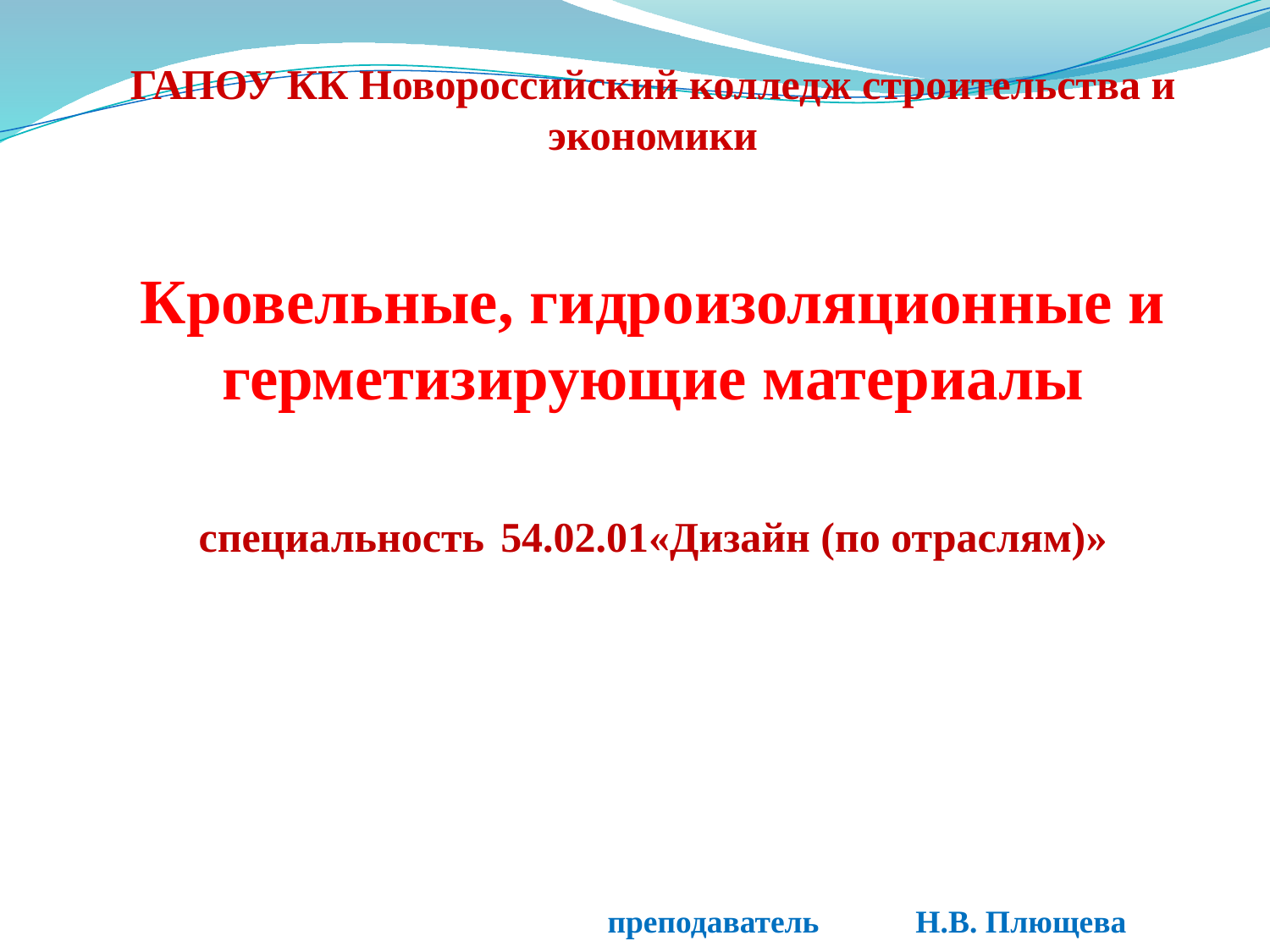

# ГАПОУ КК Новороссийский колледж строительства и экономики Кровельные, гидроизоляционные и герметизирующие материалы специальность 54.02.01«Дизайн (по отраслям)» преподаватель            Н.В. Плющева